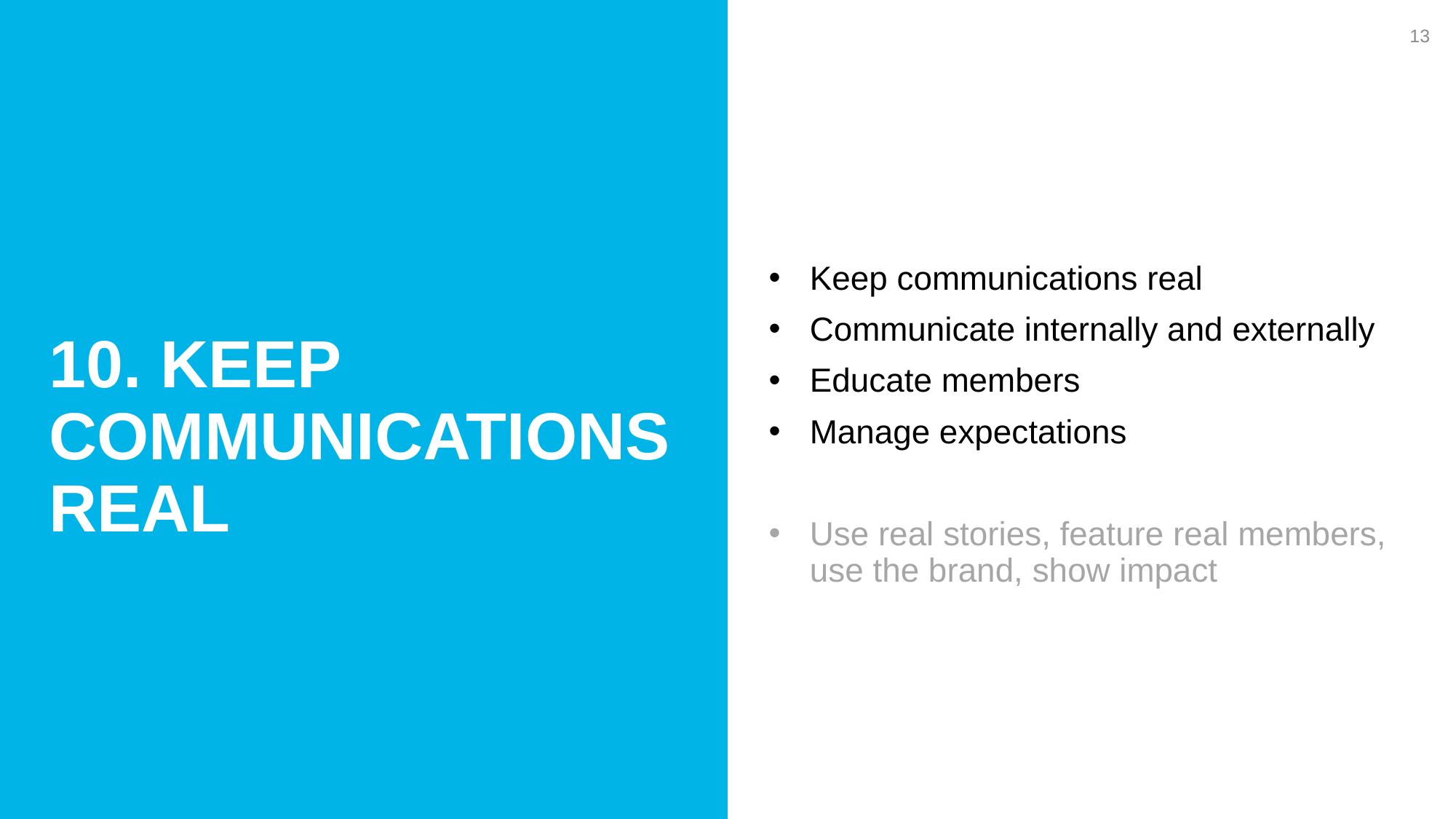

13
10. Keep communications real
Keep communications real
Communicate internally and externally
Educate members
Manage expectations

Use real stories, feature real members, use the brand, show impact